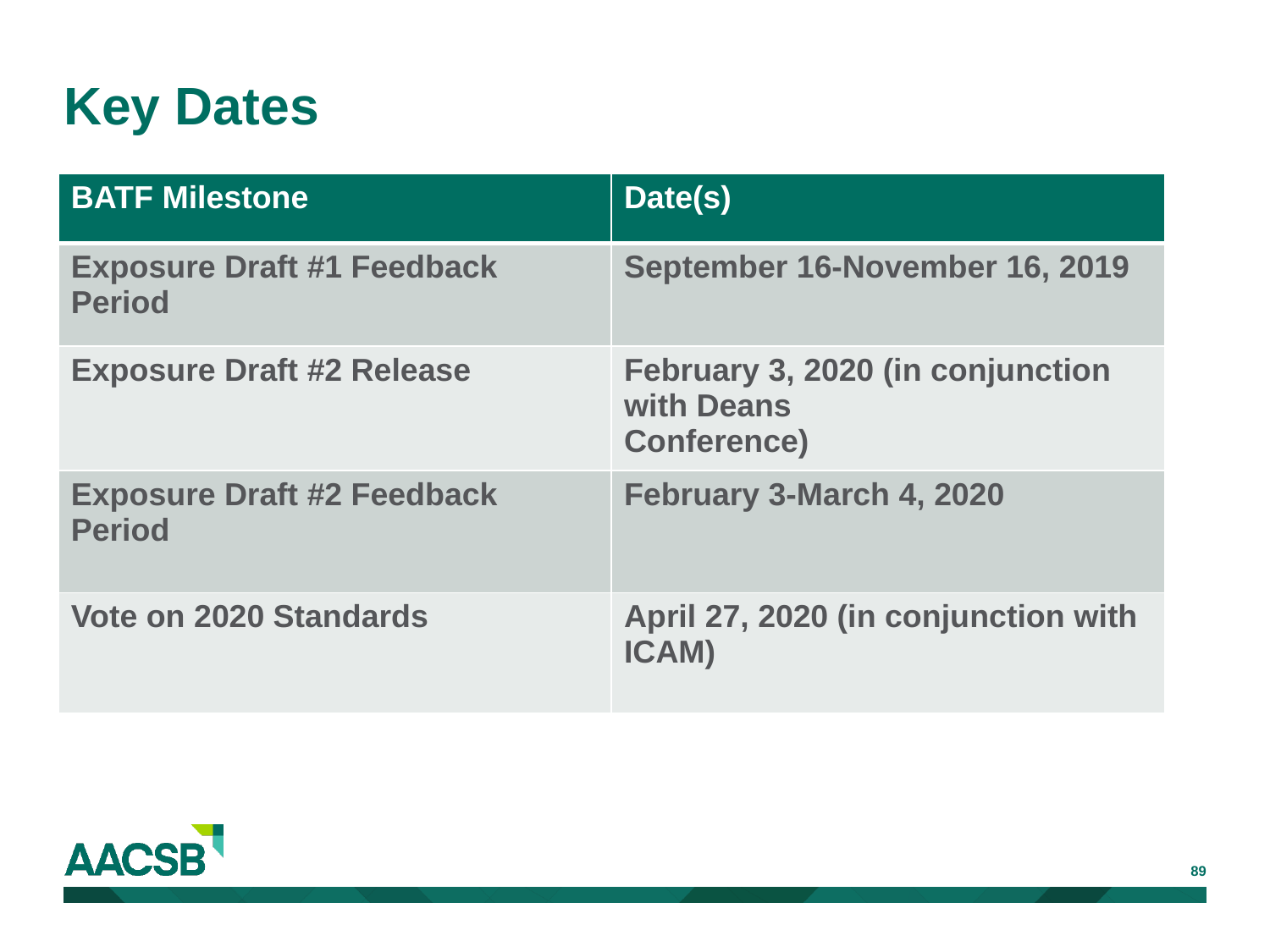

# Key Dates

| BATF Milestone | Date(s) |
| --- | --- |
| Exposure Draft #1 Feedback Period | September 16-November 16, 2019 |
| Exposure Draft #2 Release | February 3, 2020 (in conjunction with Deans Conference) |
| Exposure Draft #2 Feedback Period | February 3-March 4, 2020 |
| Vote on 2020 Standards | April 27, 2020 (in conjunction with ICAM) |
89